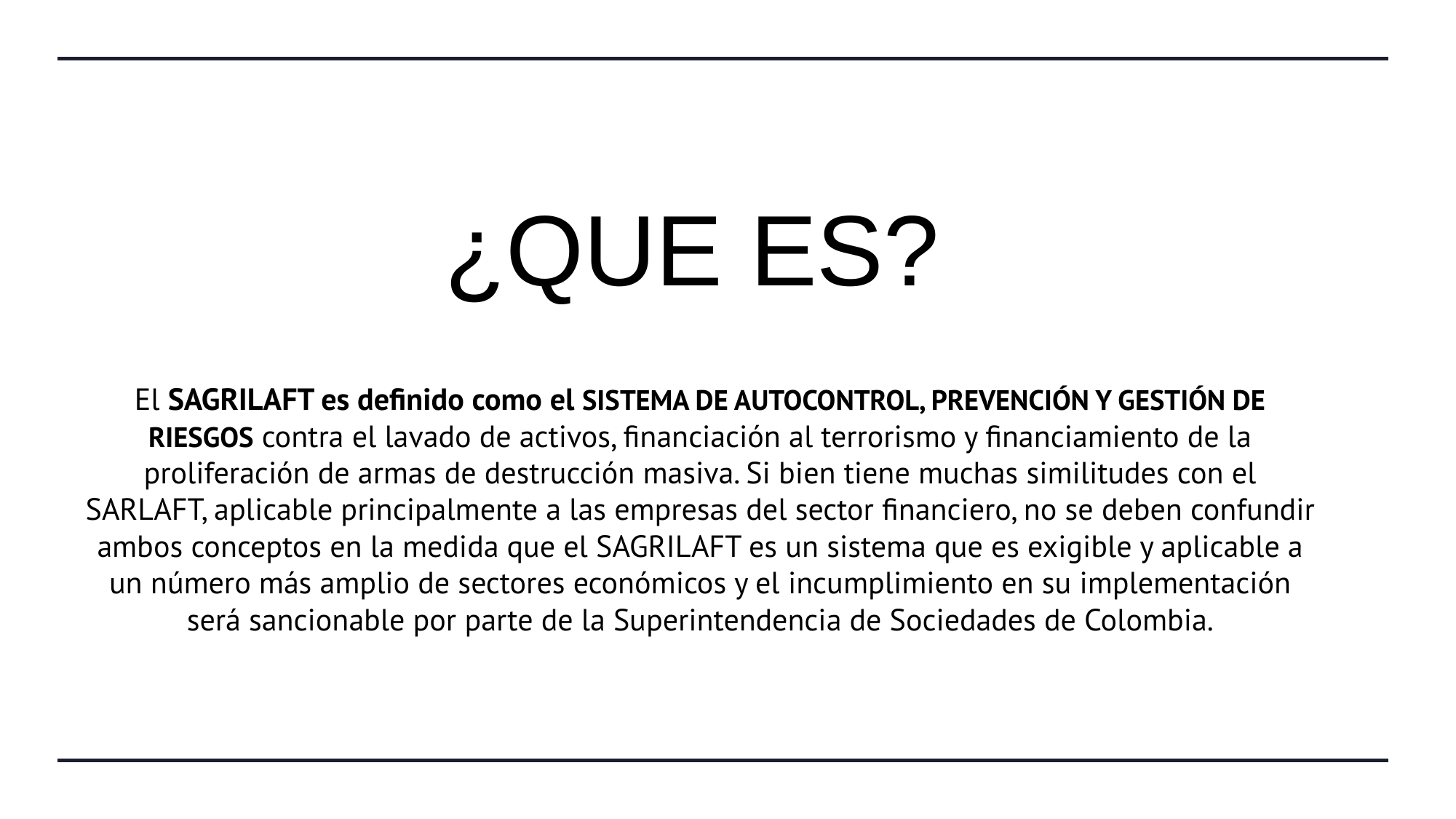

# ¿QUE ES?
El SAGRILAFT es definido como el SISTEMA DE AUTOCONTROL, PREVENCIÓN Y GESTIÓN DE RIESGOS contra el lavado de activos, financiación al terrorismo y financiamiento de la proliferación de armas de destrucción masiva. Si bien tiene muchas similitudes con el SARLAFT, aplicable principalmente a las empresas del sector financiero, no se deben confundir ambos conceptos en la medida que el SAGRILAFT es un sistema que es exigible y aplicable a un número más amplio de sectores económicos y el incumplimiento en su implementación será sancionable por parte de la Superintendencia de Sociedades de Colombia.